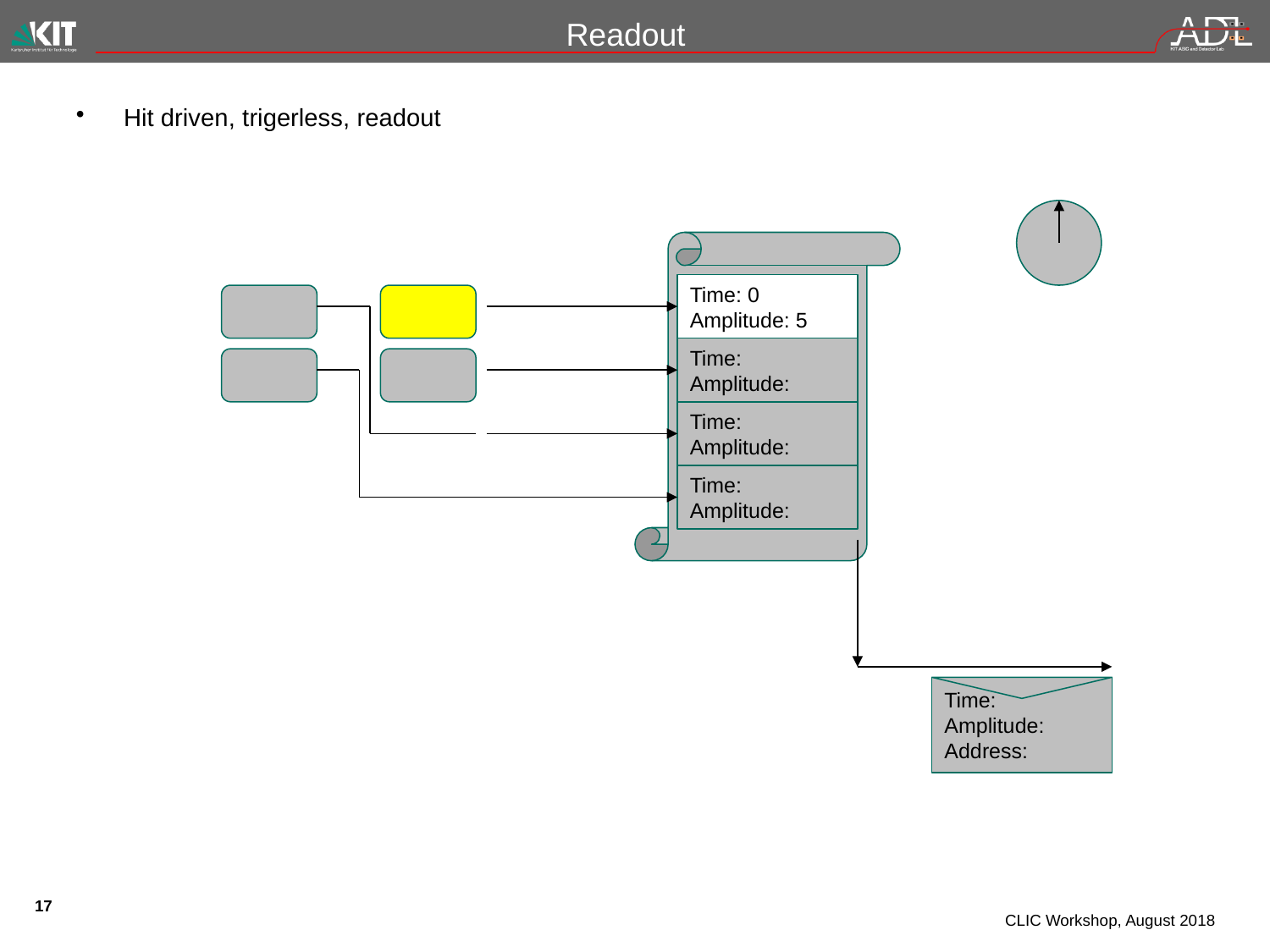

# Readout
Hit driven, trigerless, readout

Time: 0
Amplitude: 5

Time:
Amplitude:

Time:
Amplitude:
Time:
Amplitude:
Time:
Amplitude:
Address: